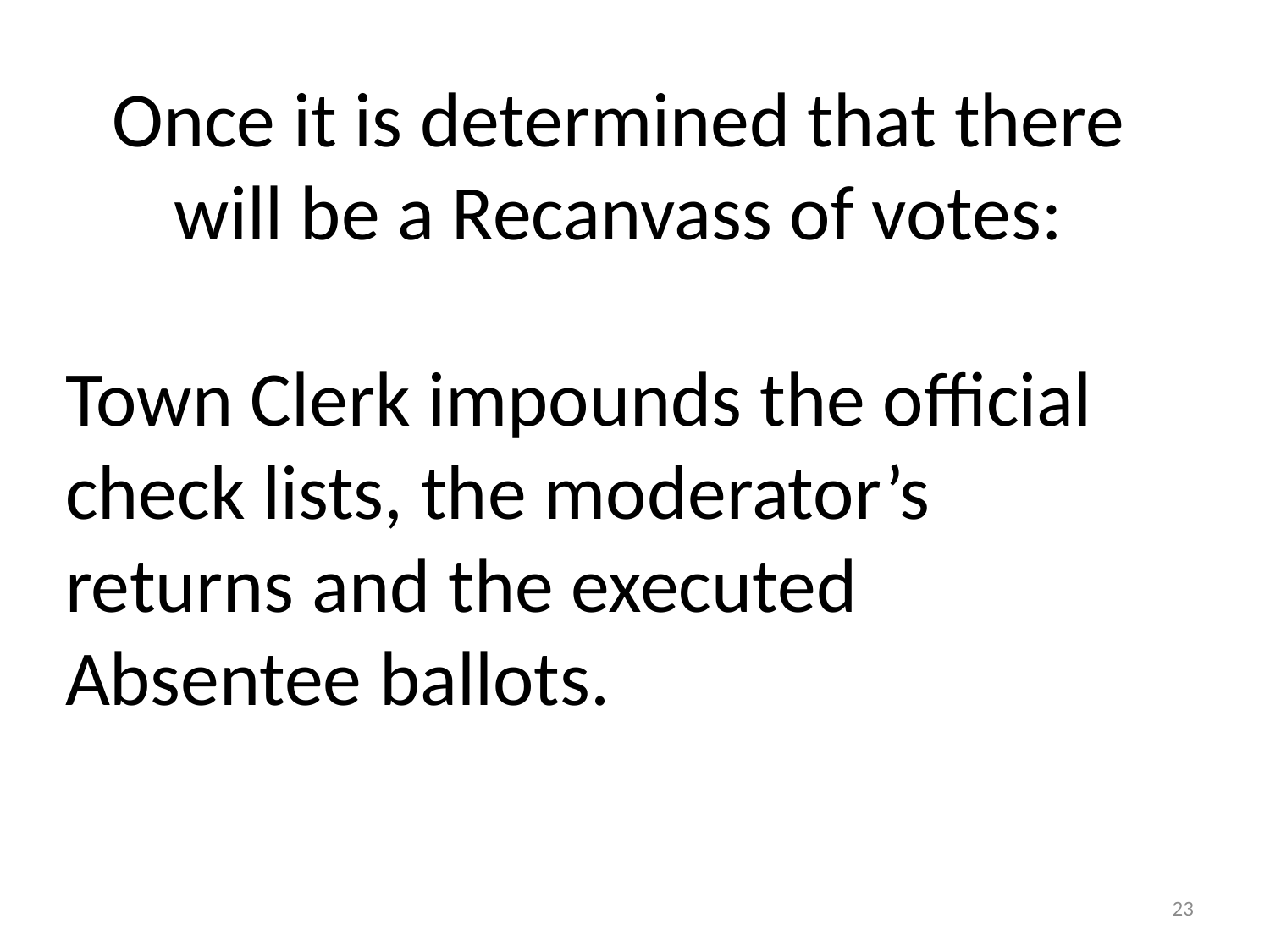

Once it is determined that there will be a Recanvass of votes:

Town Clerk impounds the official check lists, the moderator’s returns and the executed Absentee ballots.
23